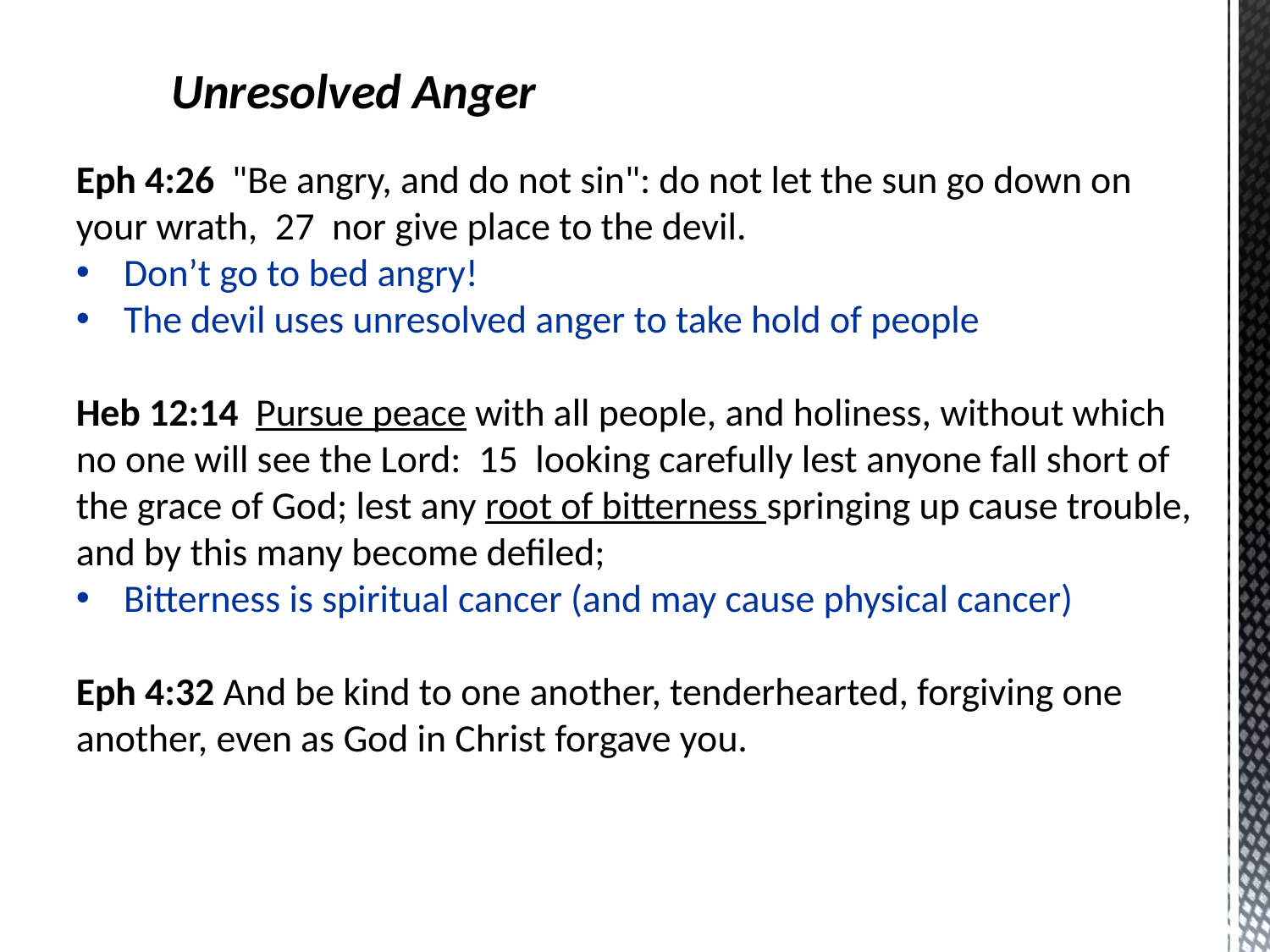

Unresolved Anger
Eph 4:26  "Be angry, and do not sin": do not let the sun go down on your wrath,  27  nor give place to the devil.
Don’t go to bed angry!
The devil uses unresolved anger to take hold of people

Heb 12:14  Pursue peace with all people, and holiness, without which no one will see the Lord:  15  looking carefully lest anyone fall short of the grace of God; lest any root of bitterness springing up cause trouble, and by this many become defiled;
Bitterness is spiritual cancer (and may cause physical cancer)

Eph 4:32 And be kind to one another, tenderhearted, forgiving one another, even as God in Christ forgave you.